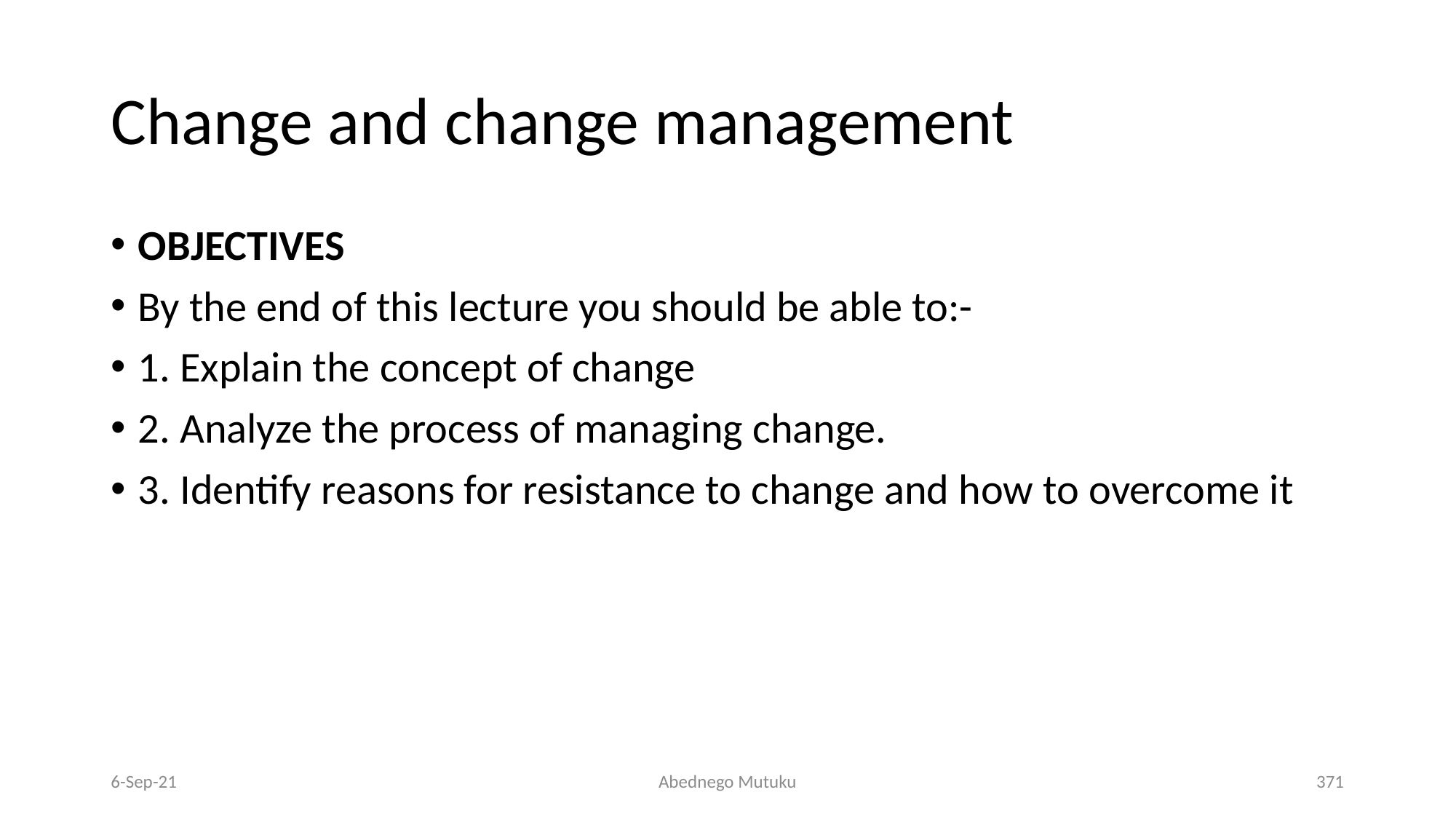

# Change and change management
OBJECTIVES
By the end of this lecture you should be able to:-
1. Explain the concept of change
2. Analyze the process of managing change.
3. Identify reasons for resistance to change and how to overcome it
6-Sep-21
Abednego Mutuku
371